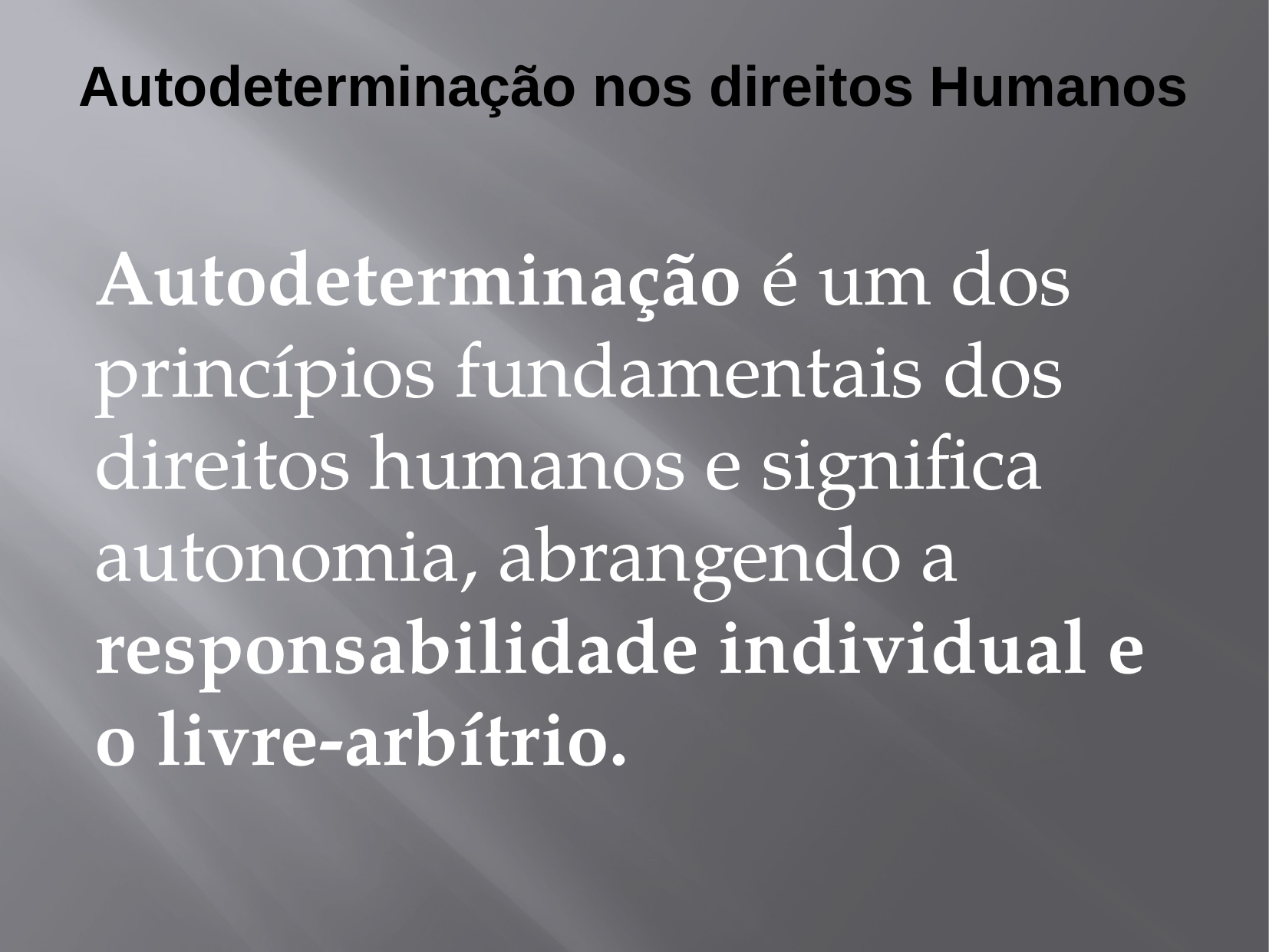

# Autodeterminação nos direitos Humanos
Autodeterminação é um dos princípios fundamentais dos direitos humanos e significa autonomia, abrangendo a responsabilidade individual e o livre-arbítrio.